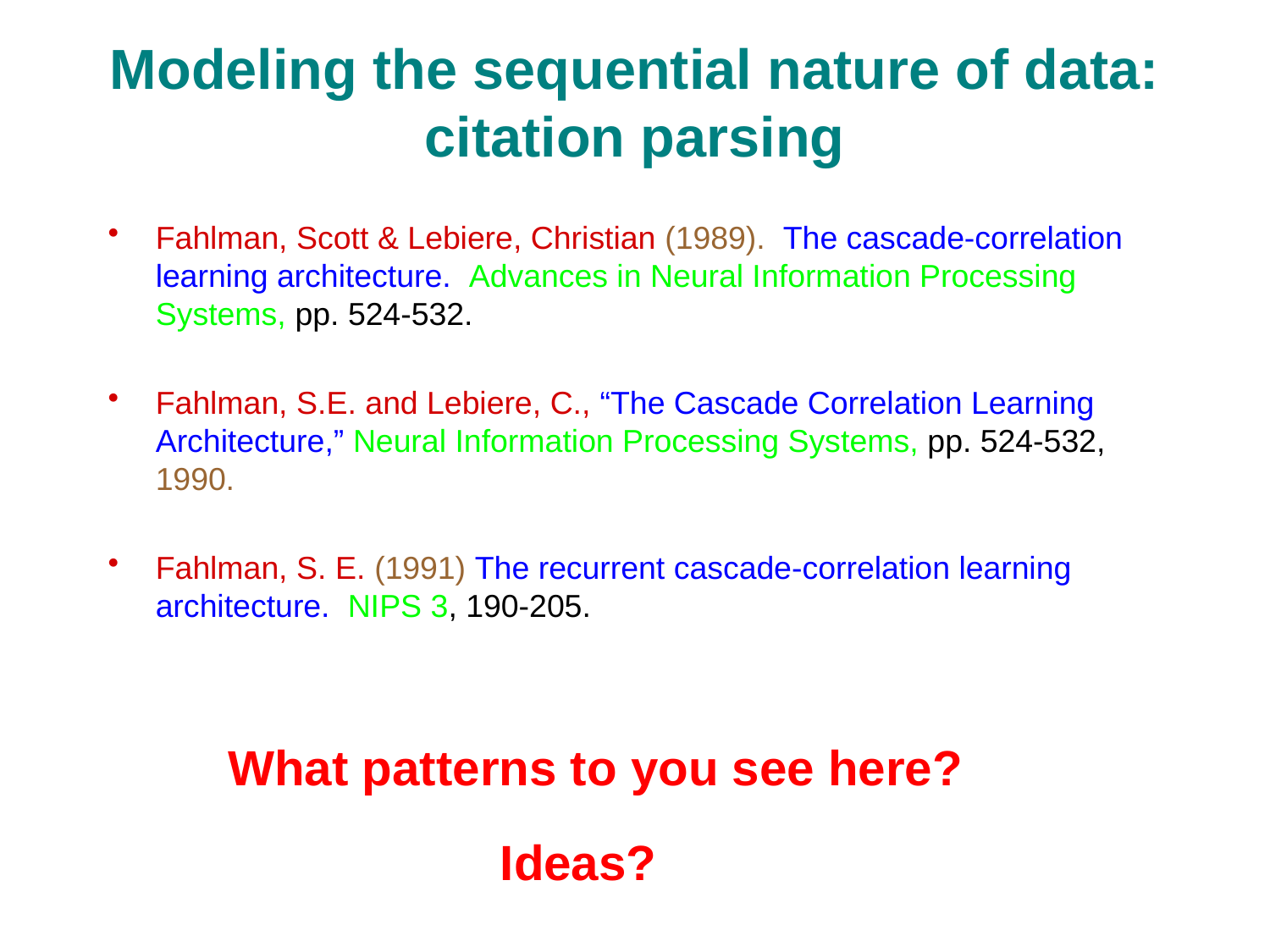

# Modeling the sequential nature of data: citation parsing
Fahlman, Scott & Lebiere, Christian (1989).  The cascade-correlation learning architecture.  Advances in Neural Information Processing Systems, pp. 524-532.

Fahlman, S.E. and Lebiere, C., “The Cascade Correlation Learning Architecture,” Neural Information Processing Systems, pp. 524-532, 1990.

Fahlman, S. E. (1991) The recurrent cascade-correlation learning architecture.  NIPS 3, 190-205.

What patterns to you see here?
Ideas?